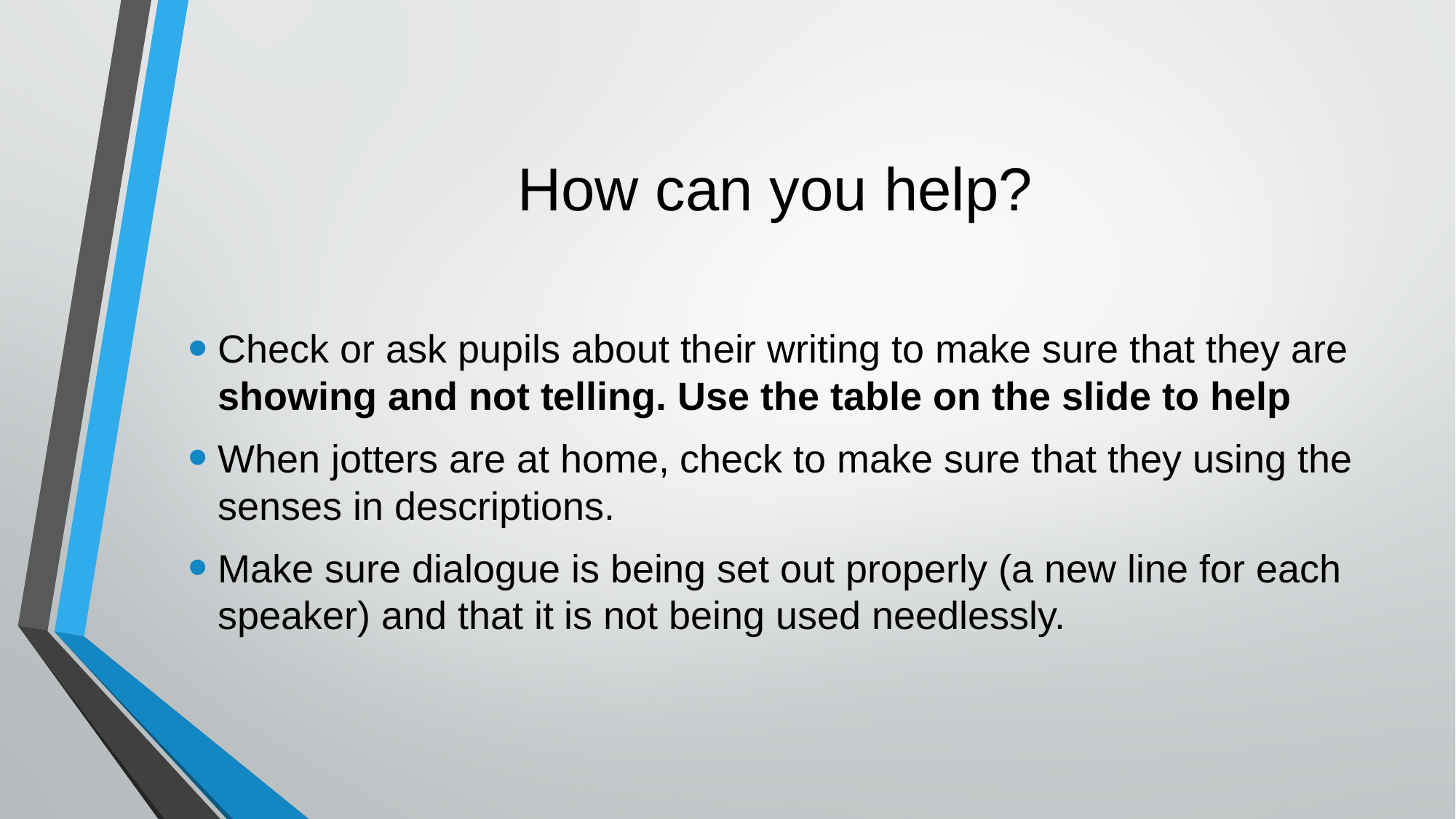

# How can you help?
Check or ask pupils about their writing to make sure that they are showing and not telling. Use the table on the slide to help
When jotters are at home, check to make sure that they using the senses in descriptions.
Make sure dialogue is being set out properly (a new line for each speaker) and that it is not being used needlessly.